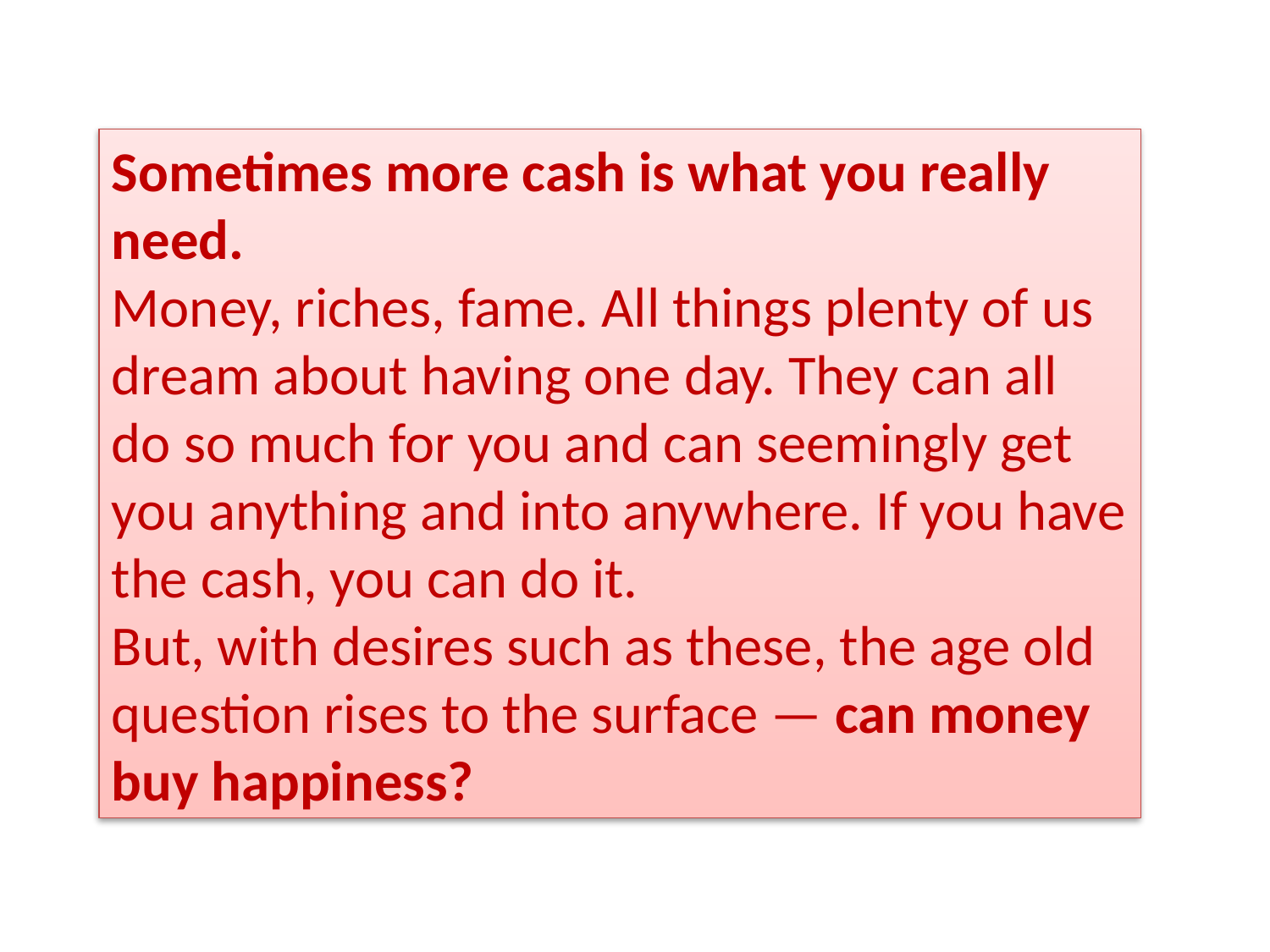

Sometimes more cash is what you really need.
Money, riches, fame. All things plenty of us dream about having one day. They can all do so much for you and can seemingly get you anything and into anywhere. If you have the cash, you can do it.
But, with desires such as these, the age old question rises to the surface — can money buy happiness?